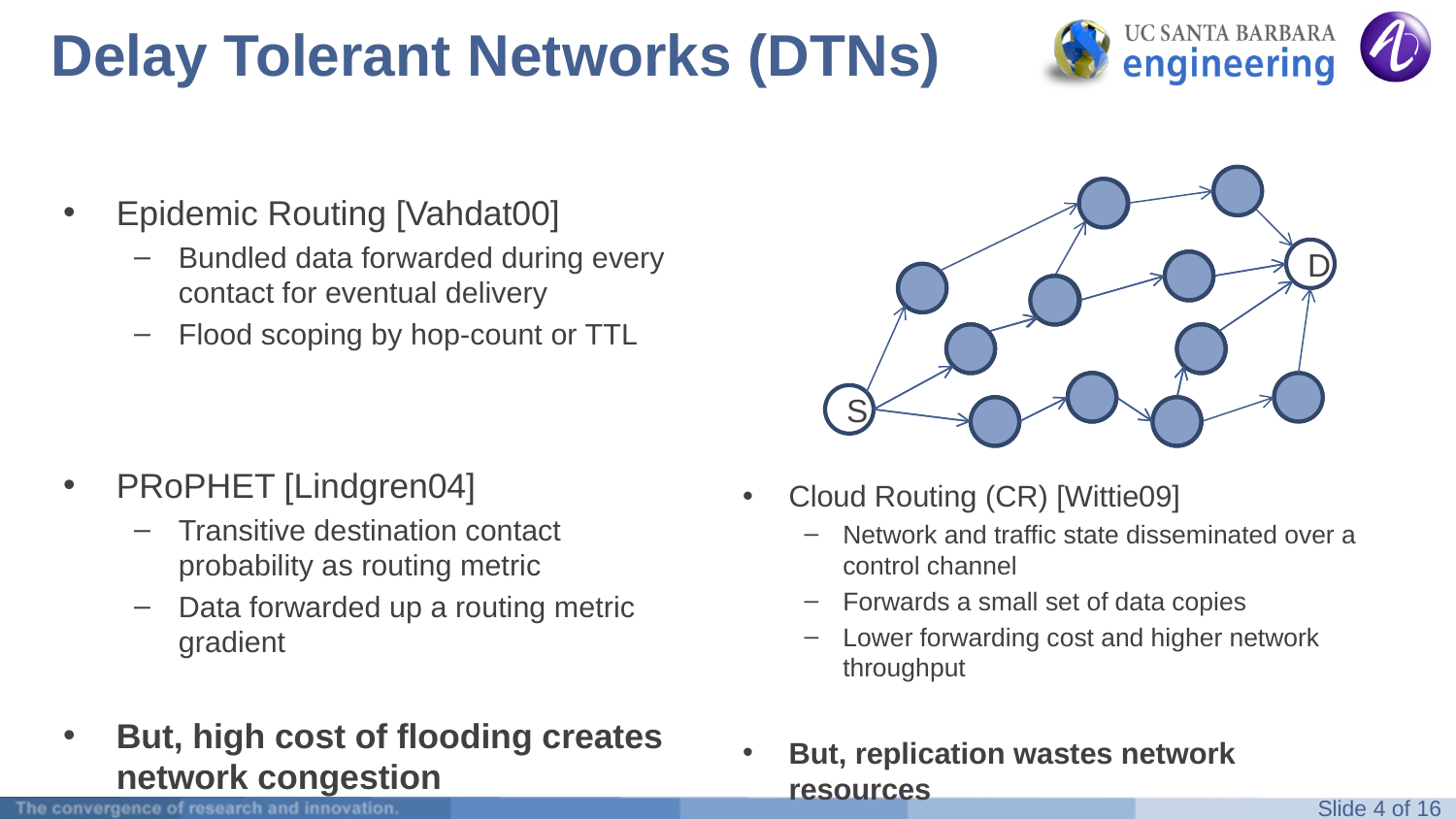

# Delay Tolerant Networks (DTNs)

Epidemic Routing [Vahdat00]
Bundled data forwarded during every contact for eventual delivery
Flood scoping by hop-count or TTL

PRoPHET [Lindgren04]
Transitive destination contact probability as routing metric
Data forwarded up a routing metric gradient

But, high cost of flooding creates network congestion
D

S

Cloud Routing (CR) [Wittie09]
Network and traffic state disseminated over a control channel
Forwards a small set of data copies
Lower forwarding cost and higher network throughput

But, replication wastes network resources